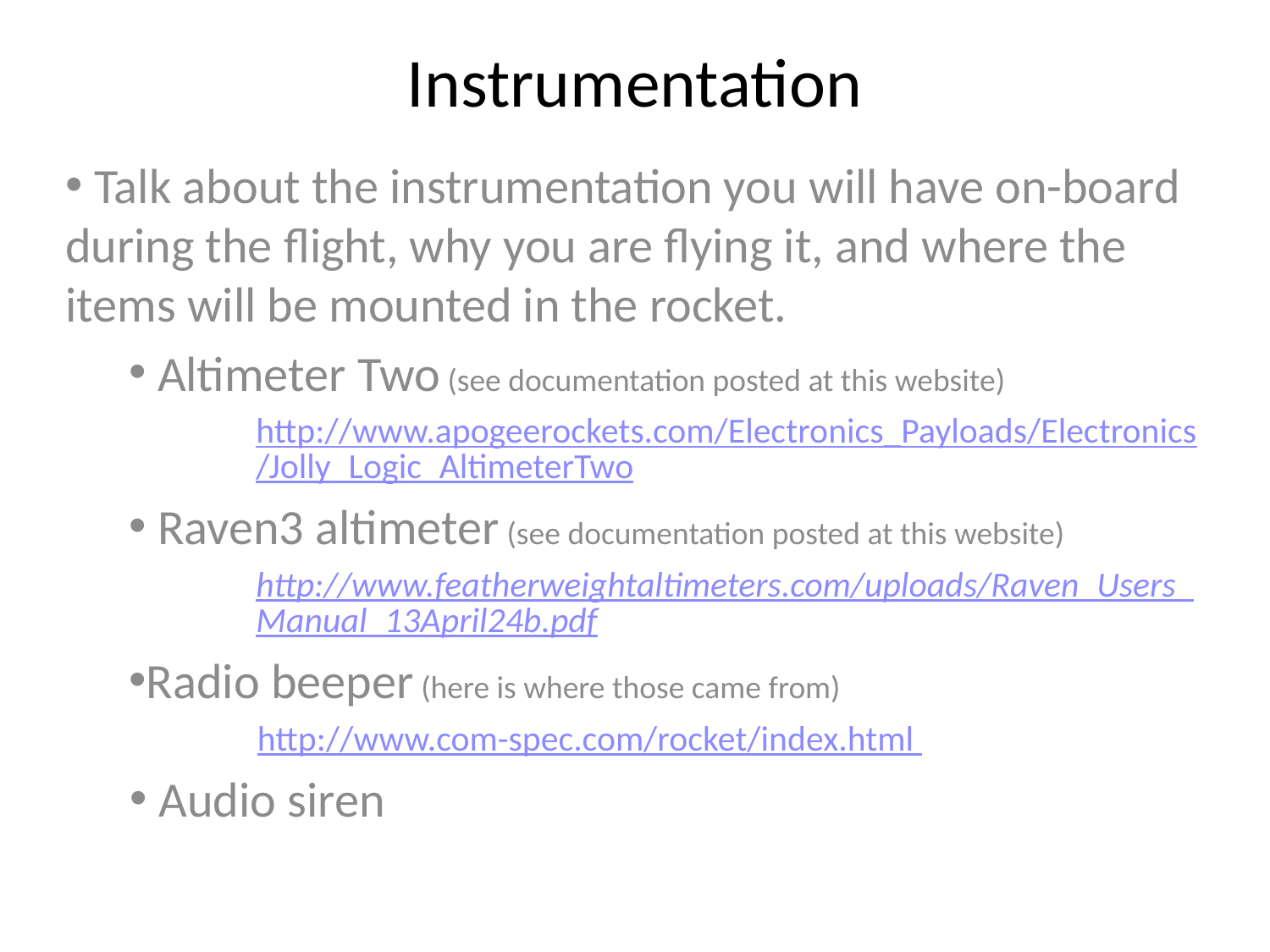

# Instrumentation
 Talk about the instrumentation you will have on-board during the flight, why you are flying it, and where the items will be mounted in the rocket.
 Altimeter Two (see documentation posted at this website)
http://www.apogeerockets.com/Electronics_Payloads/Electronics/Jolly_Logic_AltimeterTwo
 Raven3 altimeter (see documentation posted at this website)
http://www.featherweightaltimeters.com/uploads/Raven_Users_Manual_13April24b.pdf
Radio beeper (here is where those came from)
http://www.com-spec.com/rocket/index.html
 Audio siren